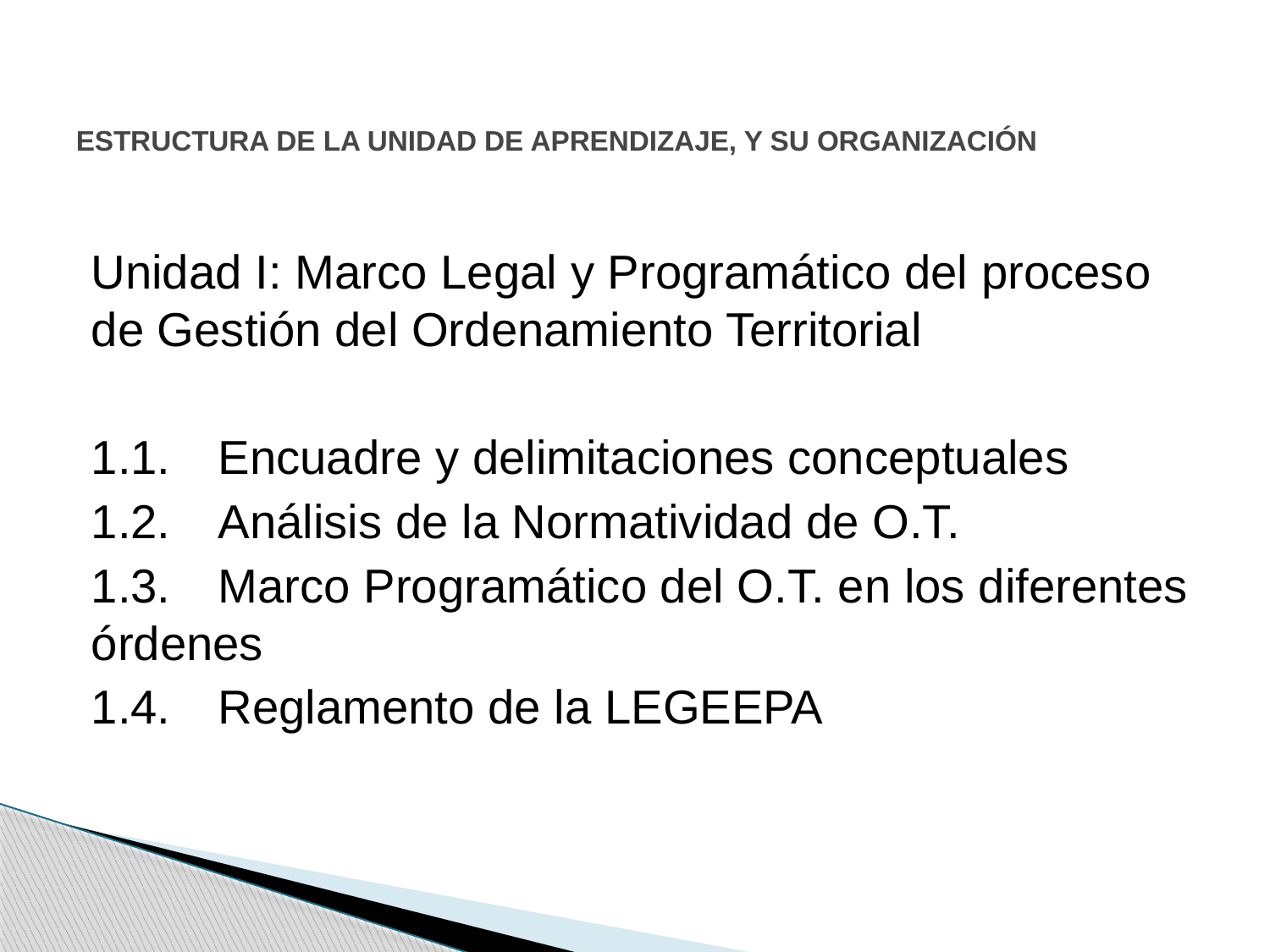

# ESTRUCTURA DE LA UNIDAD DE APRENDIZAJE, Y SU ORGANIZACIÓN
Unidad I: Marco Legal y Programático del proceso de Gestión del Ordenamiento Territorial

1.1.	Encuadre y delimitaciones conceptuales
1.2.	Análisis de la Normatividad de O.T.
1.3.	Marco Programático del O.T. en los diferentes órdenes
1.4.	Reglamento de la LEGEEPA